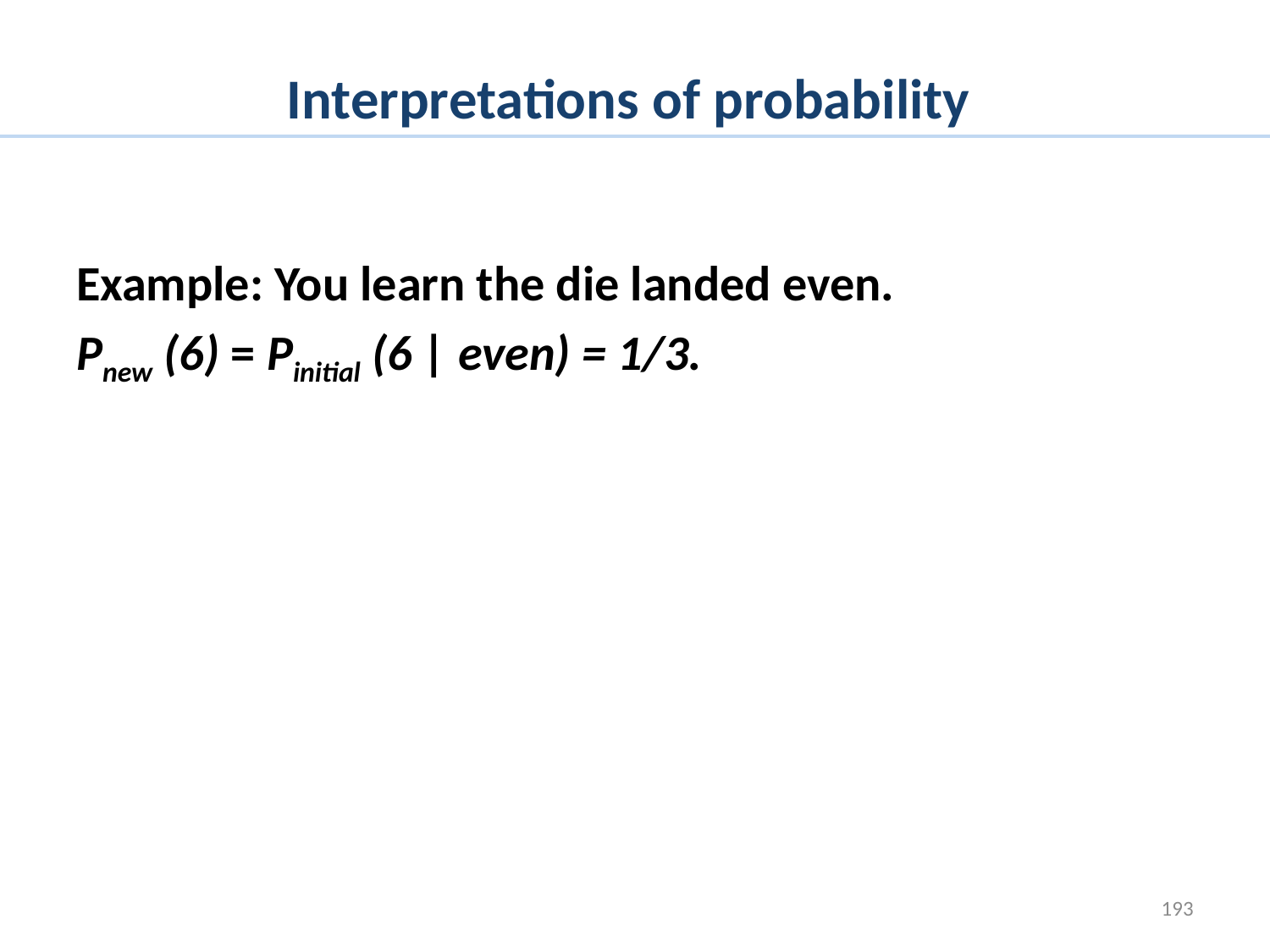

# Interpretations of probability

Example: You learn the die landed even.
Pnew (6) = Pinitial (6 | even) = 1/3.

193